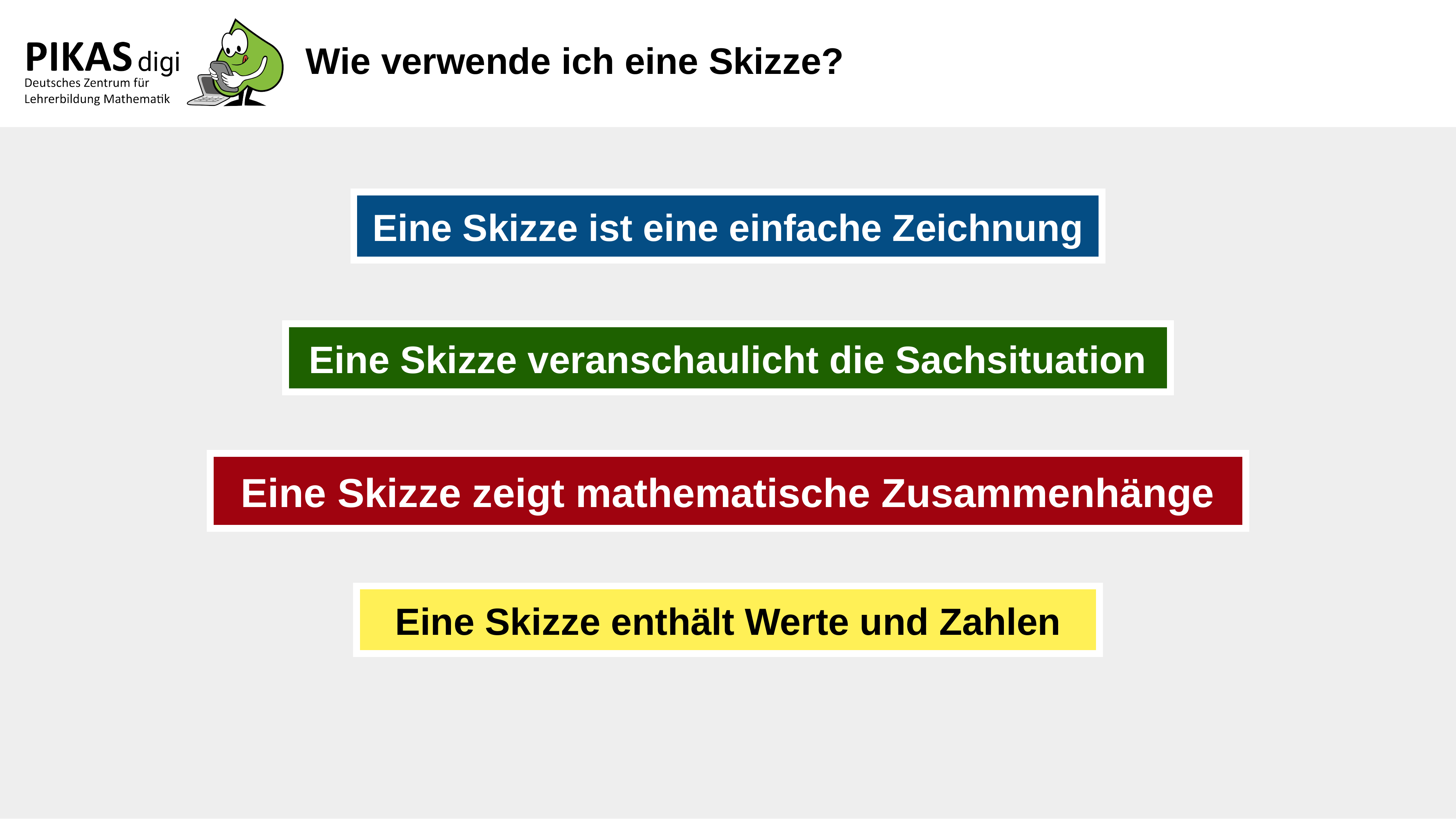

Wie verwende ich eine Skizze?
Eine Skizze ist eine einfache Zeichnung
Eine Skizze veranschaulicht die Sachsituation
Eine Skizze zeigt mathematische Zusammenhänge
Eine Skizze enthält Werte und Zahlen